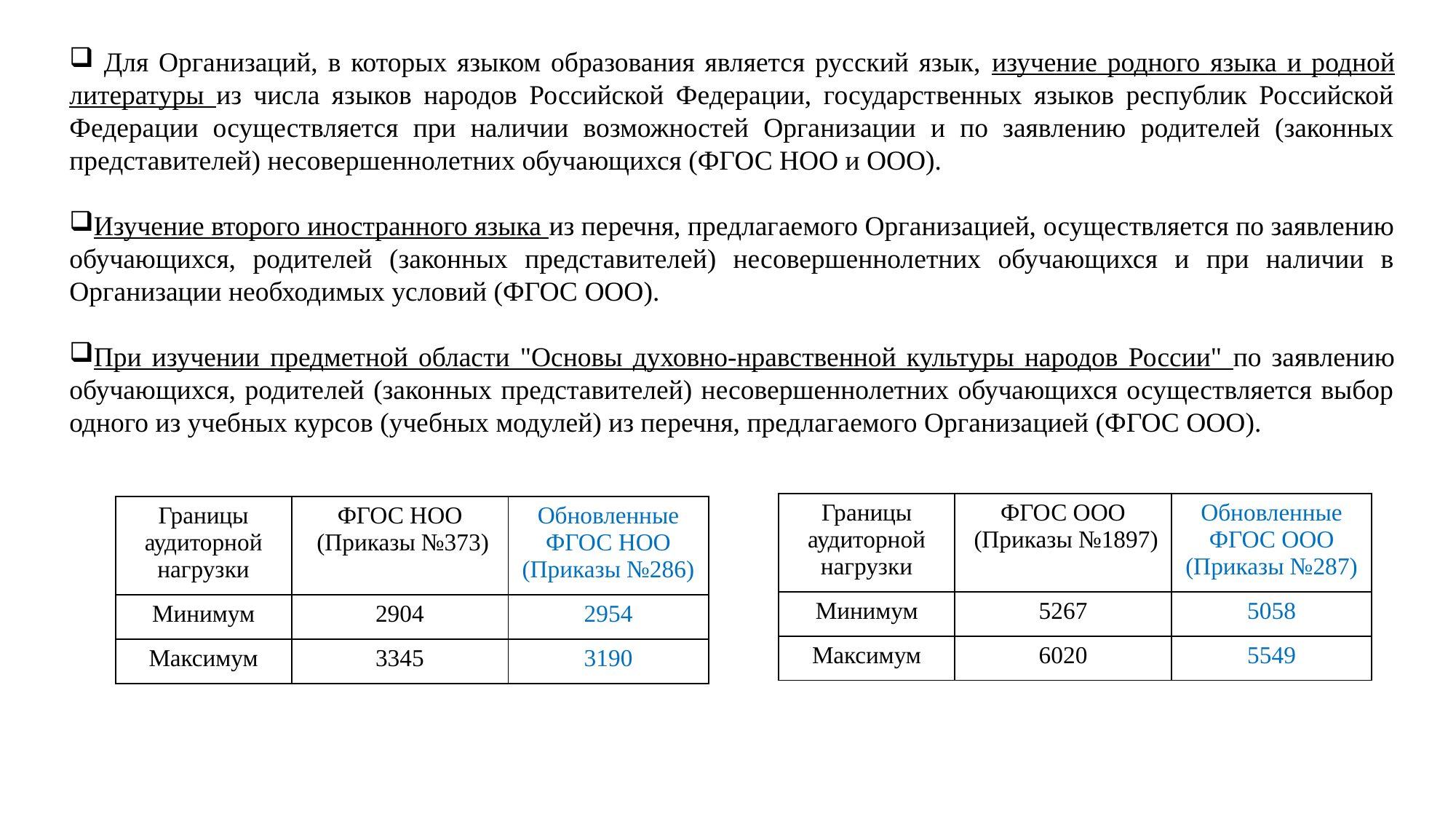

Для Организаций, в которых языком образования является русский язык, изучение родного языка и родной литературы из числа языков народов Российской Федерации, государственных языков республик Российской Федерации осуществляется при наличии возможностей Организации и по заявлению родителей (законных представителей) несовершеннолетних обучающихся (ФГОС НОО и ООО).

Изучение второго иностранного языка из перечня, предлагаемого Организацией, осуществляется по заявлению обучающихся, родителей (законных представителей) несовершеннолетних обучающихся и при наличии в Организации необходимых условий (ФГОС ООО).

При изучении предметной области "Основы духовно-нравственной культуры народов России" по заявлению обучающихся, родителей (законных представителей) несовершеннолетних обучающихся осуществляется выбор одного из учебных курсов (учебных модулей) из перечня, предлагаемого Организацией (ФГОС ООО).

| Границы аудиторной нагрузки | ФГОС ООО (Приказы №1897) | Обновленные ФГОС ООО (Приказы №287) |
| --- | --- | --- |
| Минимум | 5267 | 5058 |
| Максимум | 6020 | 5549 |
| Границы аудиторной нагрузки | ФГОС НОО (Приказы №373) | Обновленные ФГОС НОО (Приказы №286) |
| --- | --- | --- |
| Минимум | 2904 | 2954 |
| Максимум | 3345 | 3190 |